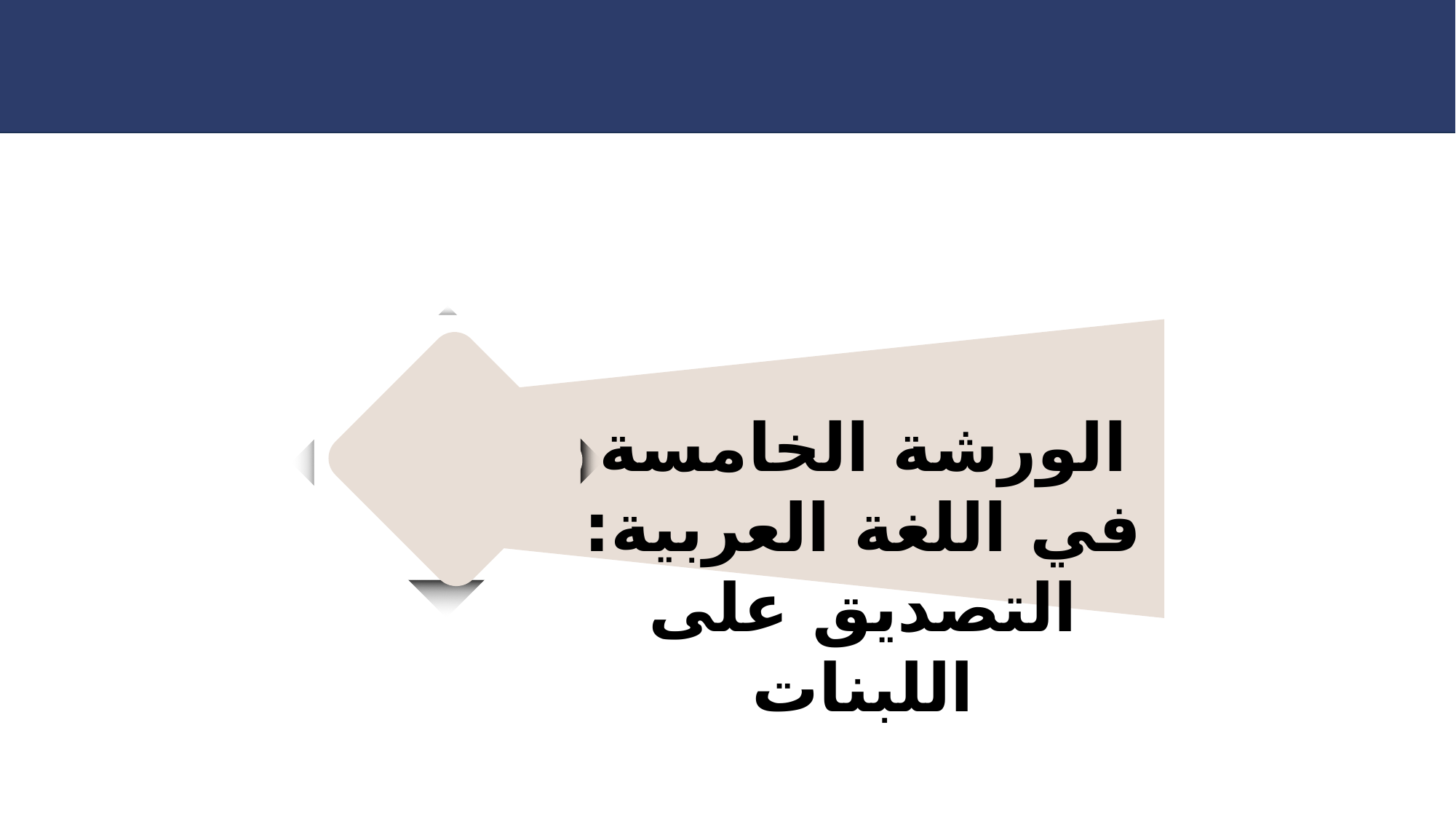

الورشة الخامسة في اللغة العربية:
التصديق على اللبنات